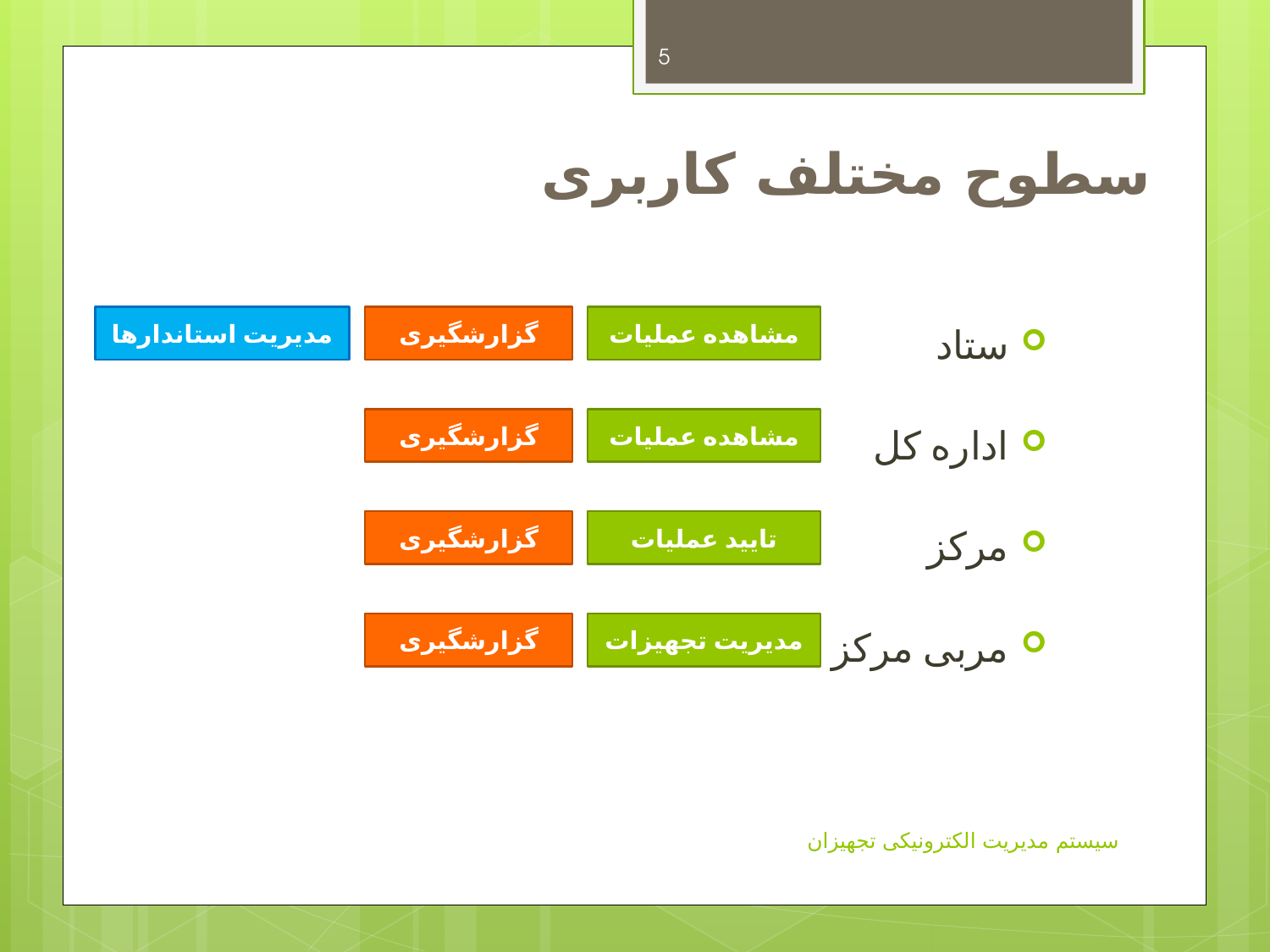

5
# سطوح مختلف کاربری
ستاد
اداره کل
مرکز
مربی مرکز
مدیریت استاندارها
گزارشگیری
مشاهده عملیات
گزارشگیری
مشاهده عملیات
گزارشگیری
تایید عملیات
گزارشگیری
مدیریت تجهیزات
سیستم مدیریت الکترونیکی تجهیزان